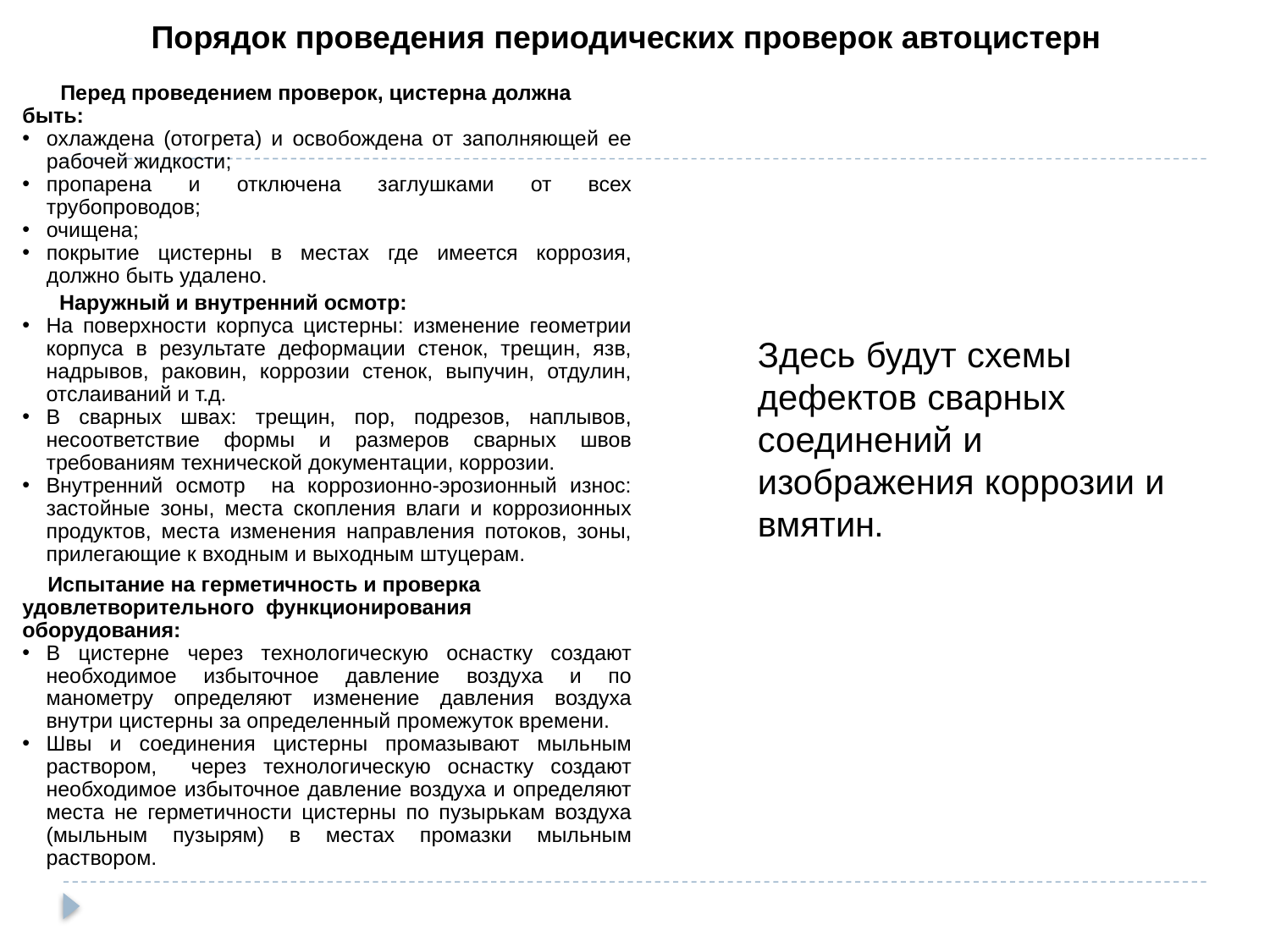

# Порядок проведения периодических проверок автоцистерн
Перед проведением проверок, цистерна должна быть:
охлаждена (отогрета) и освобождена от заполняющей ее рабочей жидкости;
пропарена и отключена заглушками от всех трубопроводов;
очищена;
покрытие цистерны в местах где имеется коррозия, должно быть удалено.
Наружный и внутренний осмотр:
На поверхности корпуса цистерны: изменение геометрии корпуса в результате деформации стенок, трещин, язв, надрывов, раковин, коррозии стенок, выпучин, отдулин, отслаиваний и т.д.
В сварных швах: трещин, пор, подрезов, наплывов, несоответствие формы и размеров сварных швов требованиям технической документации, коррозии.
Внутренний осмотр  на коррозионно-эрозионный износ: застойные зоны, места скопления влаги и коррозионных продуктов, места изменения направления потоков, зоны, прилегающие к входным и выходным штуцерам.
Здесь будут схемы дефектов сварных соединений и изображения коррозии и вмятин.
Испытание на герметичность и проверка удовлетворительного  функционирования оборудования:
В цистерне через технологическую оснастку создают необходимое избыточное давление воздуха и по манометру определяют изменение давления воздуха внутри цистерны за определенный промежуток времени.
Швы и соединения цистерны промазывают мыльным раствором,  через технологическую оснастку создают необходимое избыточное давление воздуха и определяют места не герметичности цистерны по пузырькам воздуха (мыльным пузырям) в местах промазки мыльным раствором.